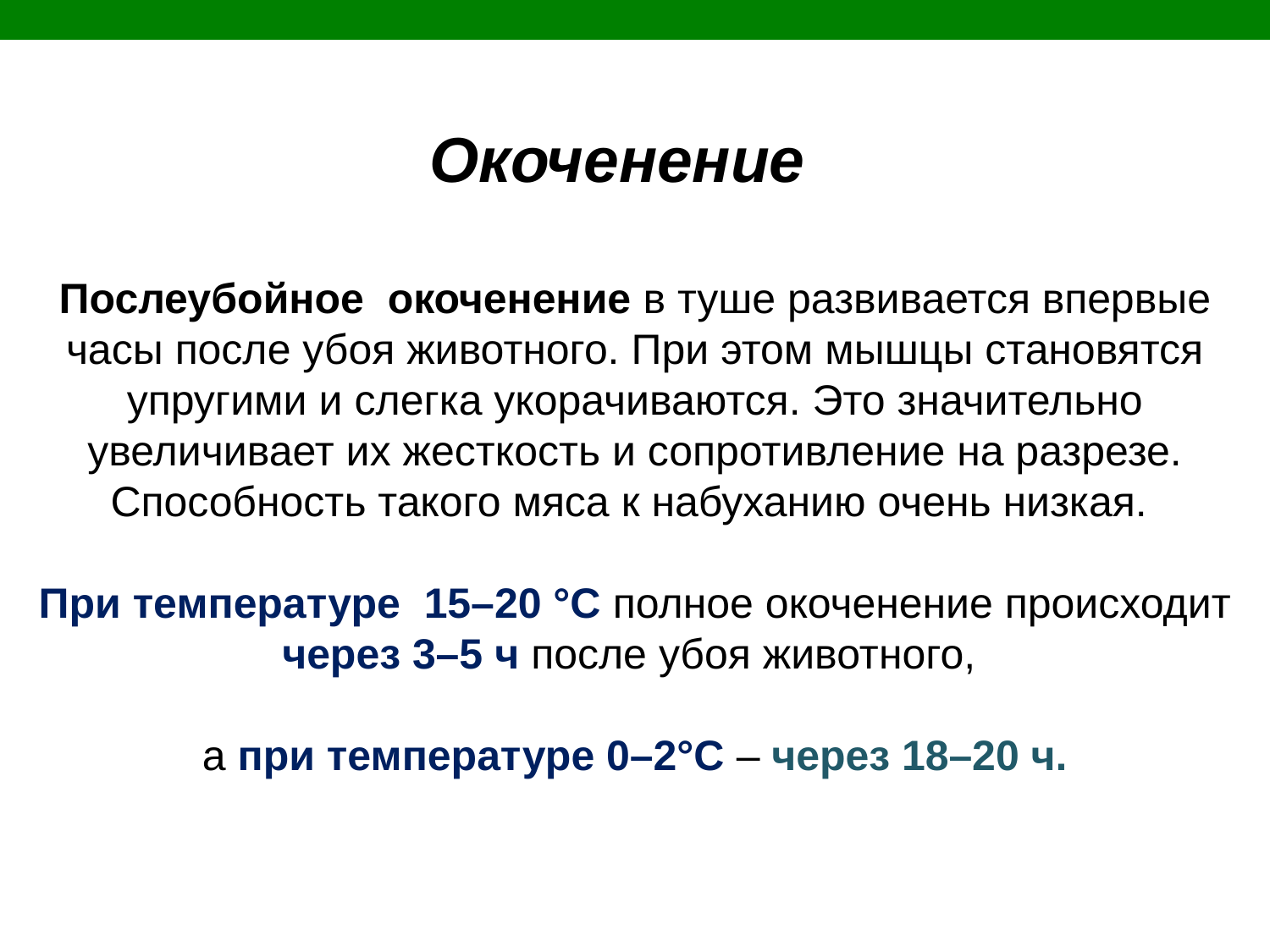

Окоченение

Послеубойное  окоченение в туше развивается впервые часы после убоя животного. При этом мышцы становятся упругими и слегка укорачиваются. Это значительно увеличивает их жесткость и сопротивление на разрезе. Способность такого мяса к набуханию очень низкая.

При температуре  15–20 °С полное окоченение происходит через 3–5 ч после убоя животного,

а при температуре 0–2°С – через 18–20 ч.